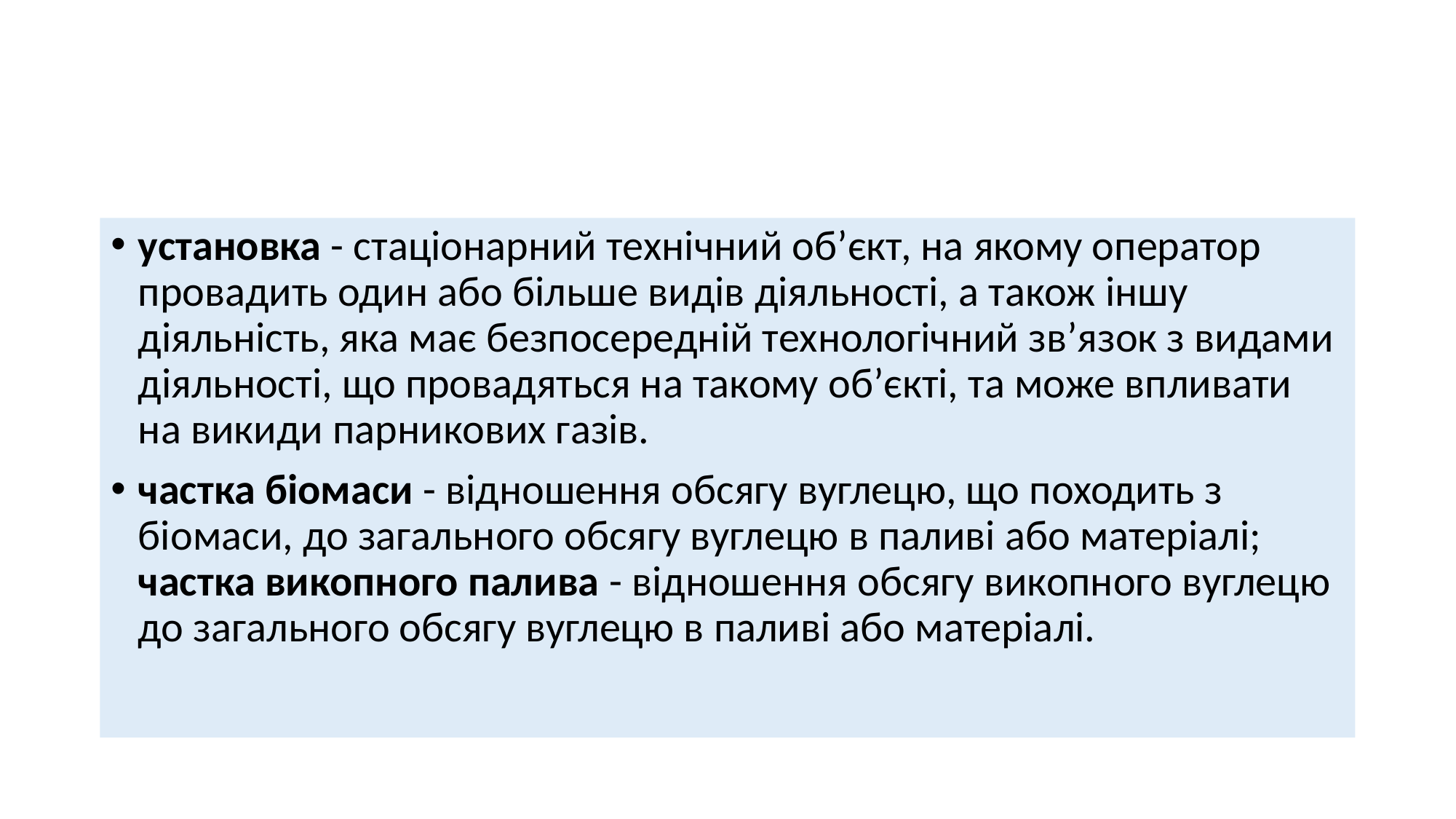

#
установка - стаціонарний технічний об’єкт, на якому оператор провадить один або більше видів діяльності, а також іншу діяльність, яка має безпосередній технологічний зв’язок з видами діяльності, що провадяться на такому об’єкті, та може впливати на викиди парникових газів.
частка біомаси - відношення обсягу вуглецю, що походить з біомаси, до загального обсягу вуглецю в паливі або матеріалі; частка викопного палива - відношення обсягу викопного вуглецю до загального обсягу вуглецю в паливі або матеріалі.